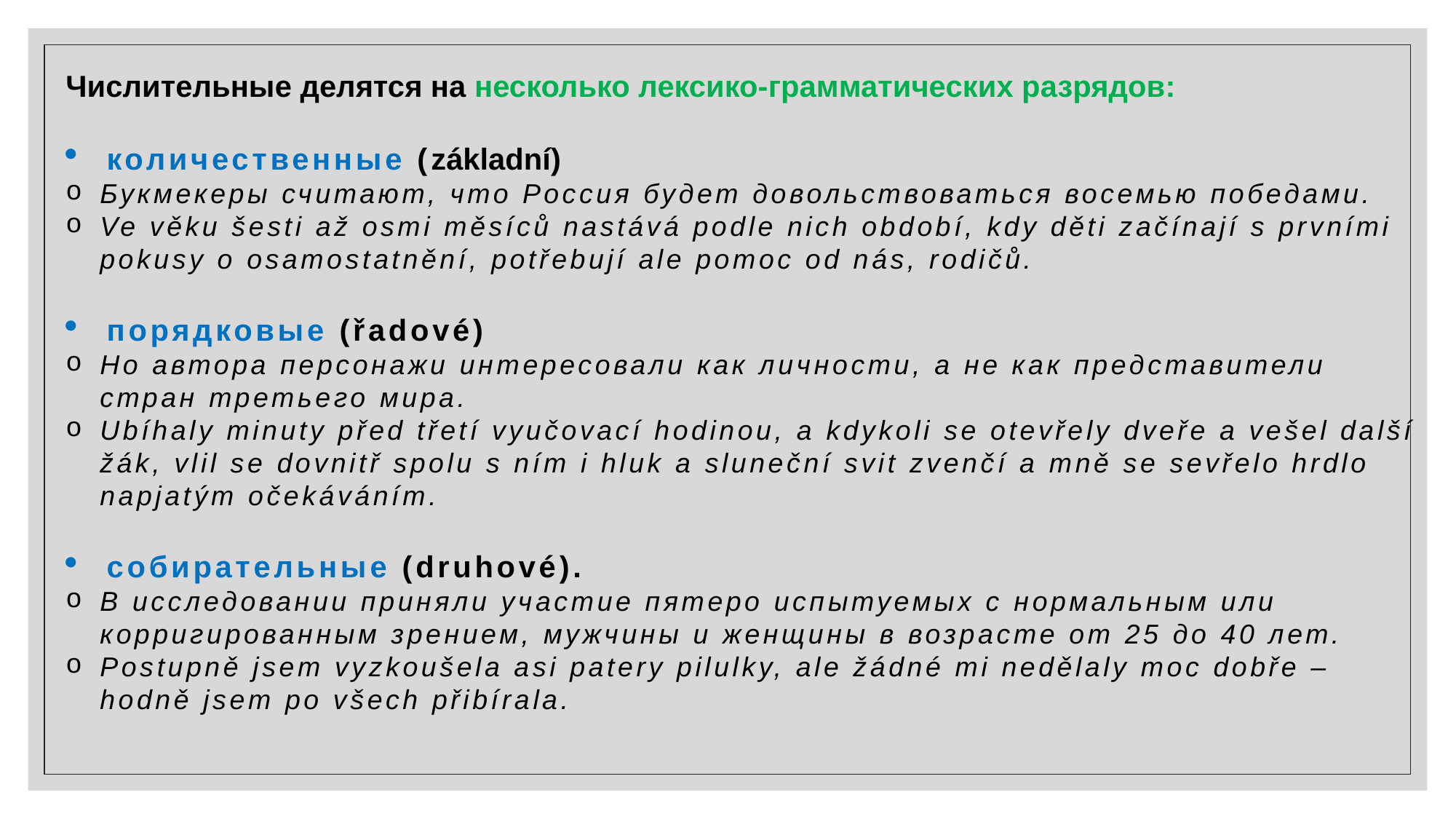

Числительные делятся на несколько лексико-грамматических разрядов:

количественные (základní)
Букмекеры считают, что Россия будет довольствоваться восемью победами.
Ve věku šesti až osmi měsíců nastává podle nich období, kdy děti začínají s prvními pokusy o osamostatnění, potřebují ale pomoc od nás, rodičů.

порядковые (řadové)
Но автора персонажи интересовали как личности, а не как представители стран третьего мира.
Ubíhaly minuty před třetí vyučovací hodinou, a kdykoli se otevřely dveře a vešel další žák, vlil se dovnitř spolu s ním i hluk a sluneční svit zvenčí a mně se sevřelo hrdlo napjatým očekáváním.

собирательные (druhové).
В исследовании приняли участие пятеро испытуемых с нормальным или корригированным зрением, мужчины и женщины в возрасте от 25 до 40 лет.
Postupně jsem vyzkoušela asi patery pilulky, ale žádné mi nedělaly moc dobře – hodně jsem po všech přibírala.